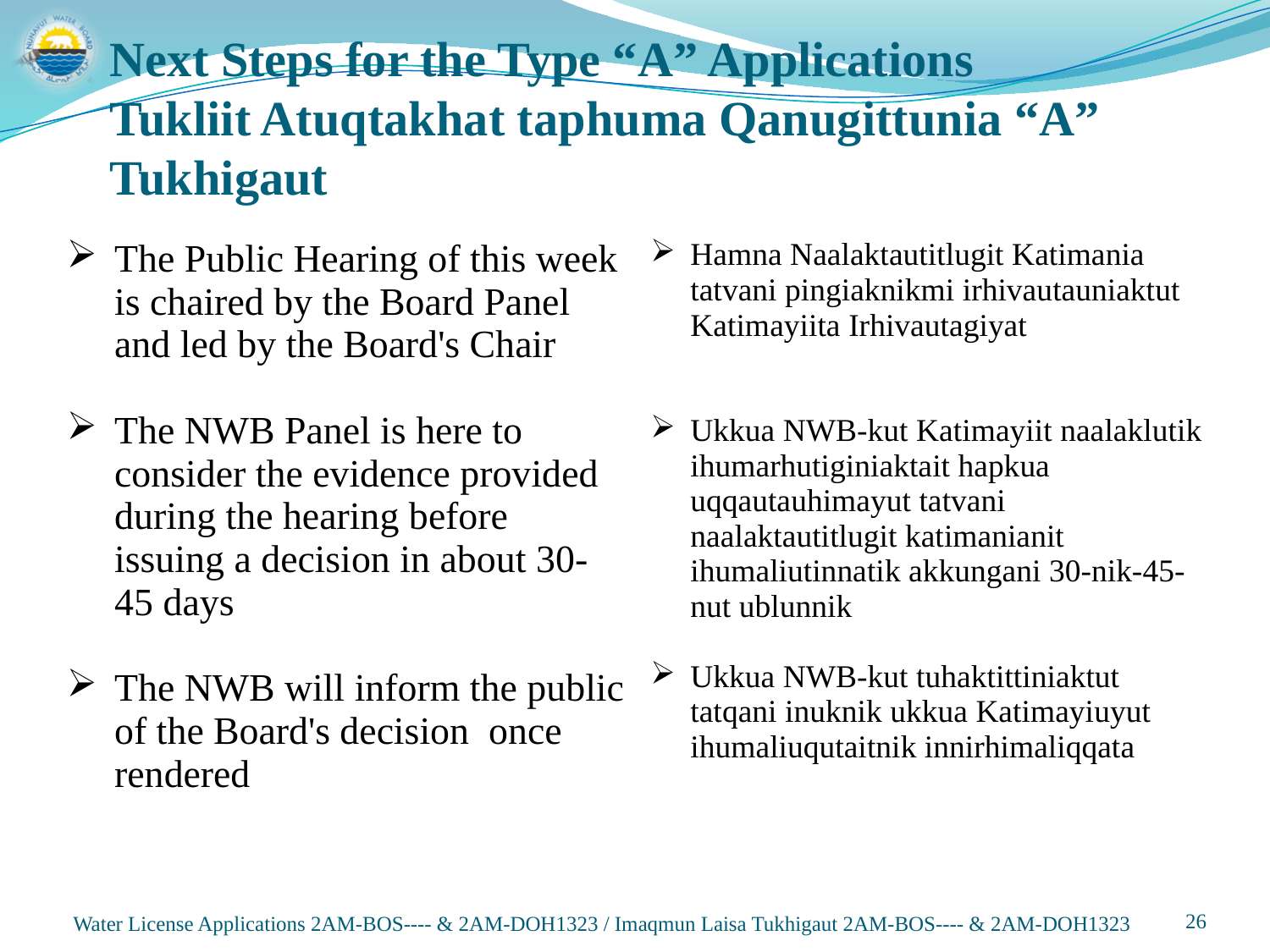

Next Steps for the Type “A” Applications
Tukliit Atuqtakhat taphuma Qanugittunia “A” Tukhigaut
| The Public Hearing of this week is chaired by the Board Panel and led by the Board's Chair The NWB Panel is here to consider the evidence provided during the hearing before issuing a decision in about 30-45 days The NWB will inform the public of the Board's decision once rendered | Hamna Naalaktautitlugit Katimania tatvani pingiaknikmi irhivautauniaktut Katimayiita Irhivautagiyat Ukkua NWB-kut Katimayiit naalaklutik ihumarhutiginiaktait hapkua uqqautauhimayut tatvani naalaktautitlugit katimanianit ihumaliutinnatik akkungani 30-nik-45-nut ublunnik Ukkua NWB-kut tuhaktittiniaktut tatqani inuknik ukkua Katimayiuyut ihumaliuqutaitnik innirhimaliqqata |
| --- | --- |
Water License Applications 2AM-BOS---- & 2AM-DOH1323 / Imaqmun Laisa Tukhigaut 2AM-BOS---- & 2AM-DOH1323
26